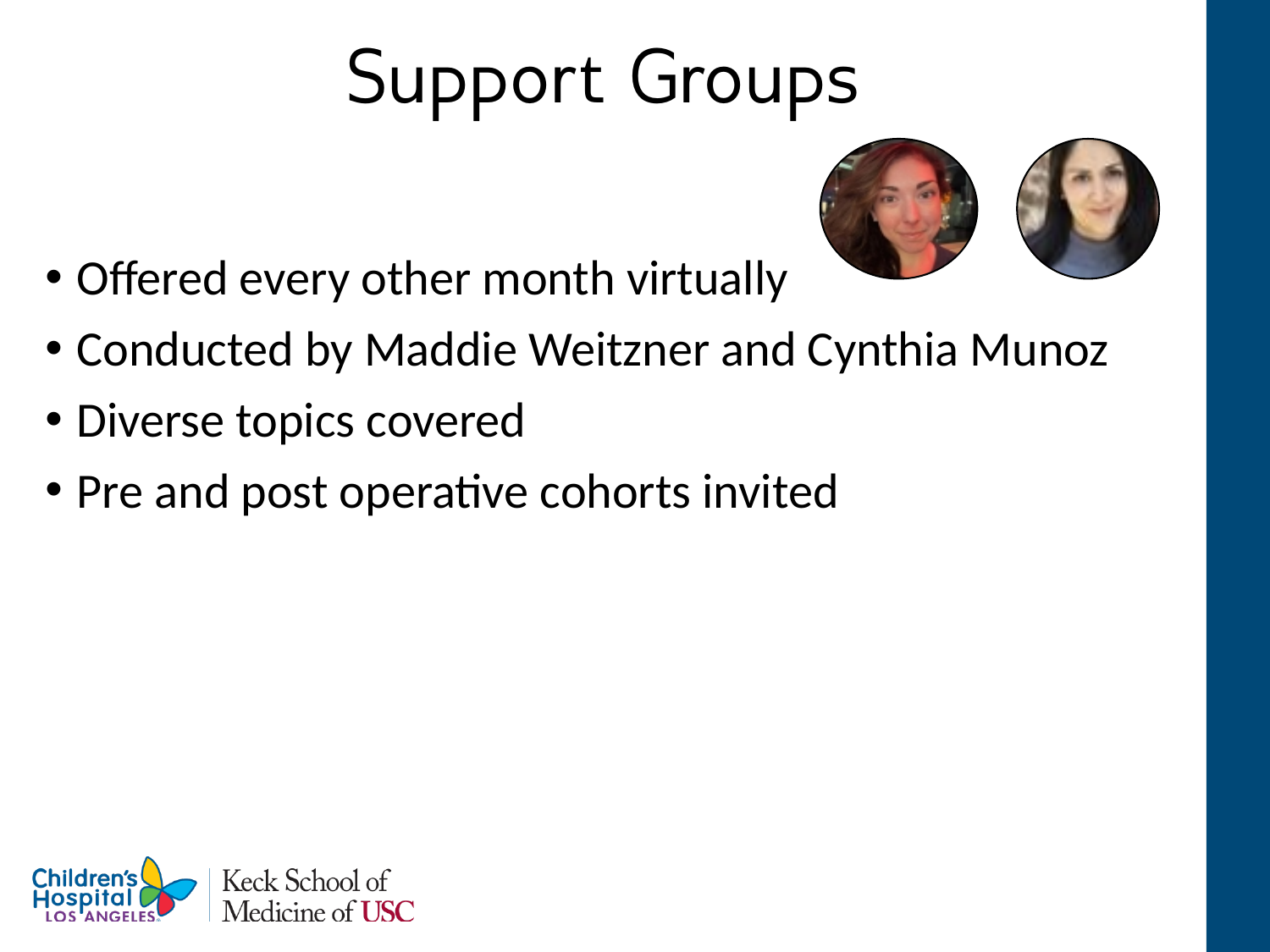

# Support Groups

Offered every other month virtually
Conducted by Maddie Weitzner and Cynthia Munoz
Diverse topics covered
Pre and post operative cohorts invited